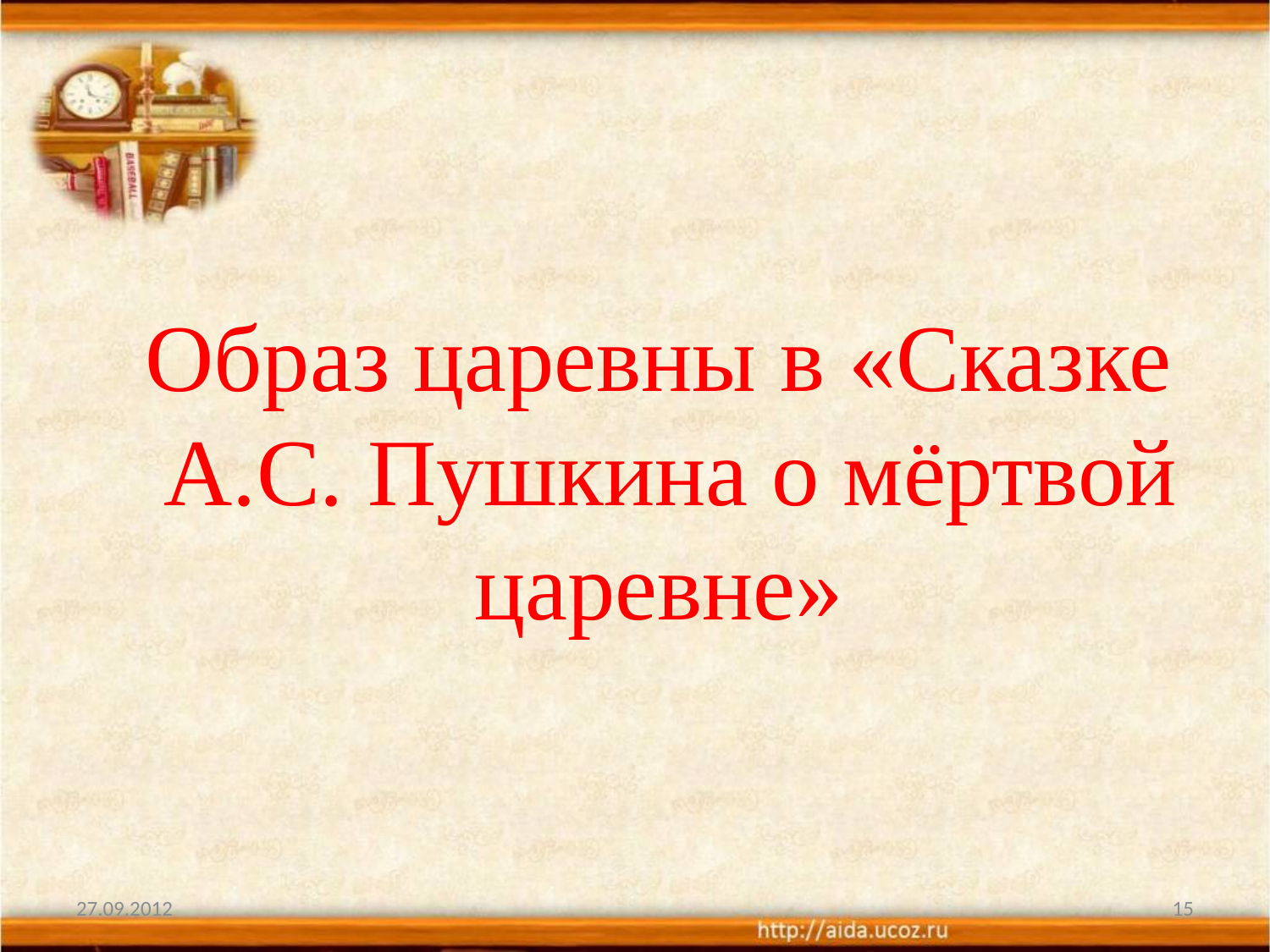

#
Образ царевны в «Сказке
 А.С. Пушкина о мёртвой царевне»
27.09.2012
15